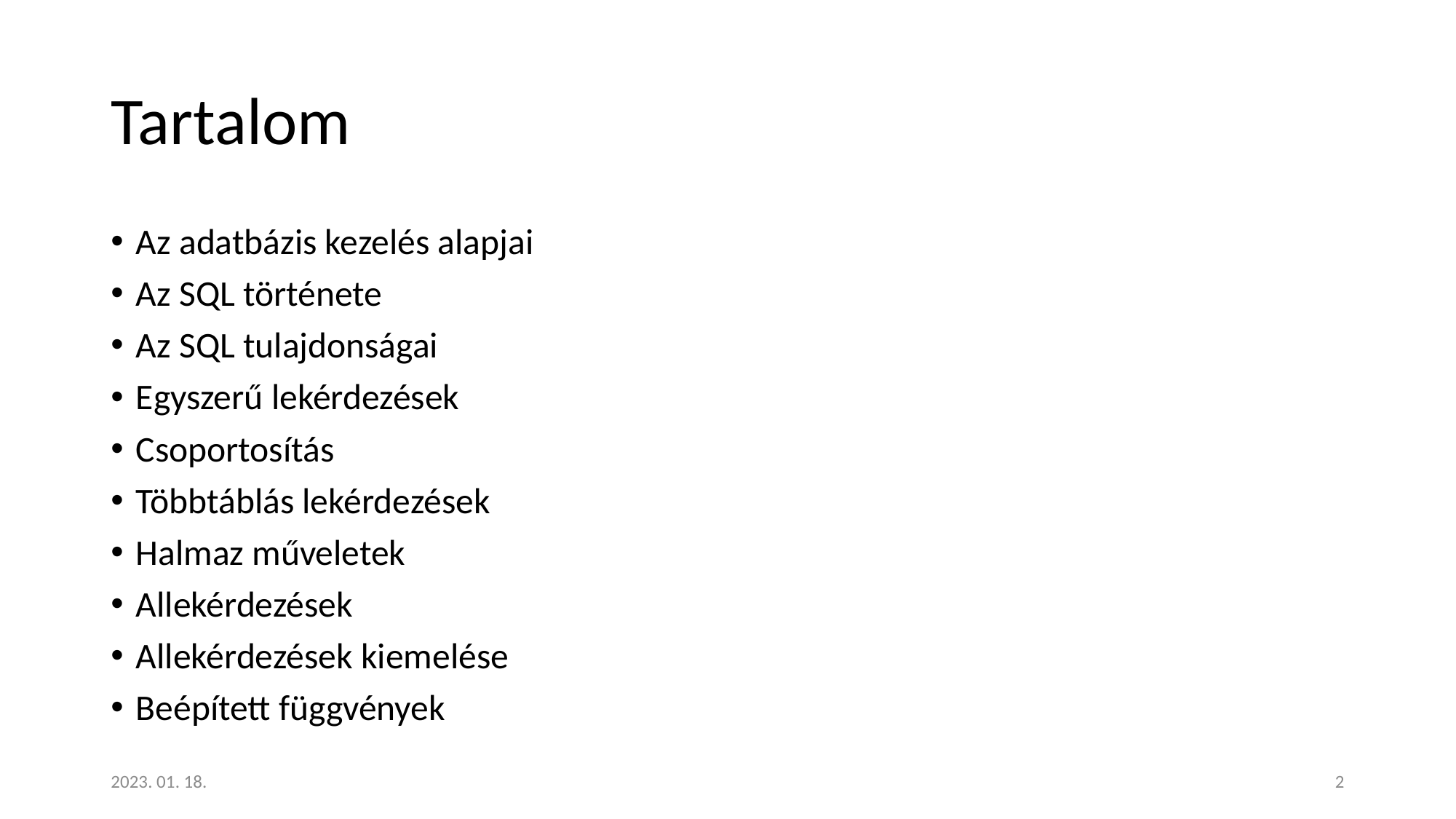

# Tartalom
Az adatbázis kezelés alapjai
Az SQL története
Az SQL tulajdonságai
Egyszerű lekérdezések
Csoportosítás
Többtáblás lekérdezések
Halmaz műveletek
Allekérdezések
Allekérdezések kiemelése
Beépített függvények
2023. 01. 18.
2